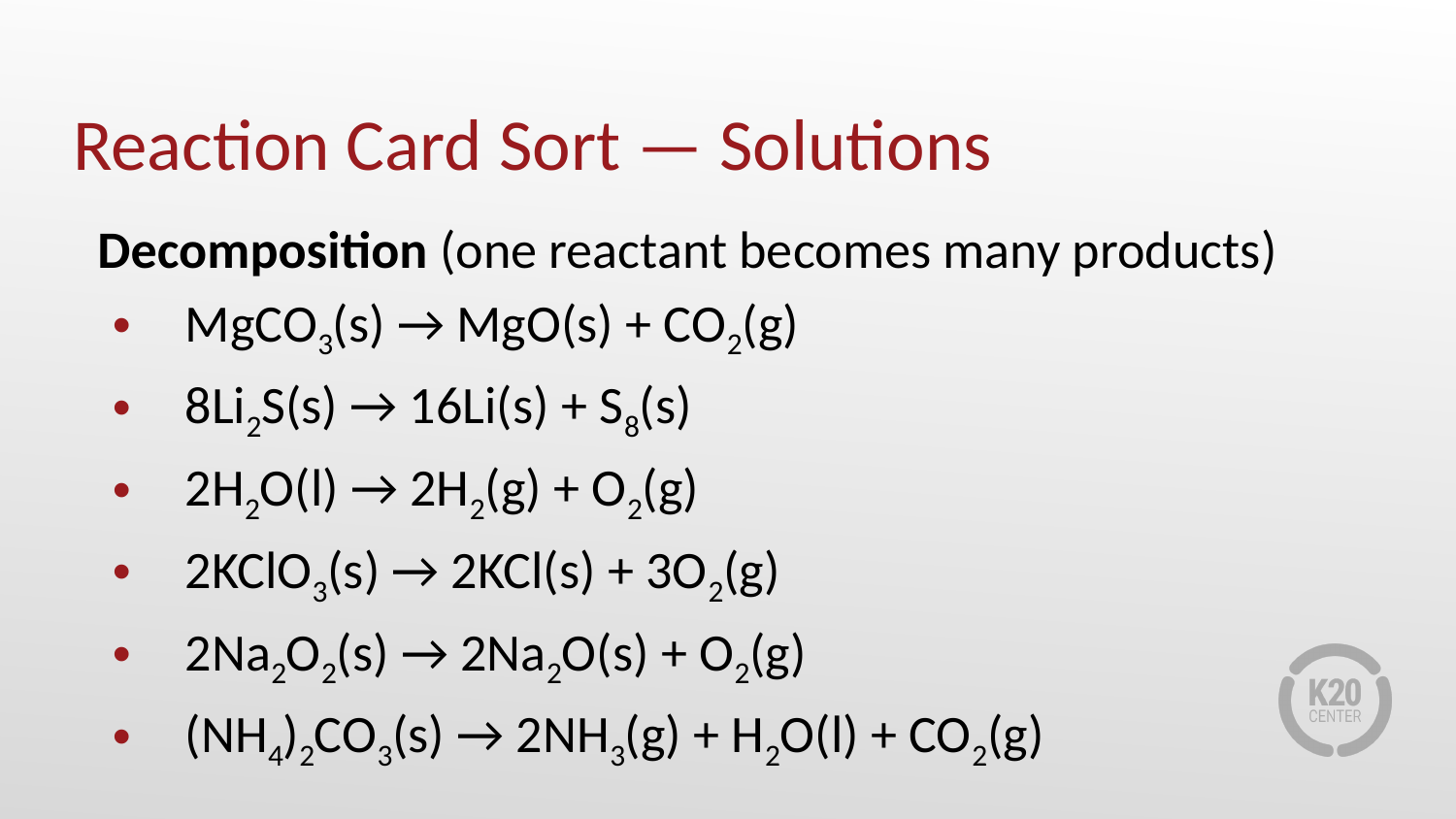

# Reaction Card Sort — Solutions
Decomposition (one reactant becomes many products)
MgCO3(s) → MgO(s) + CO2(g)
8Li2S(s) → 16Li(s) + S8(s)
2H2O(l) → 2H2(g) + O2(g)
2KClO3(s) → 2KCl(s) + 3O2(g)
2Na2O2(s) → 2Na2O(s) + O2(g)
(NH4)2CO3(s) → 2NH3(g) + H2O(l) + CO2(g)